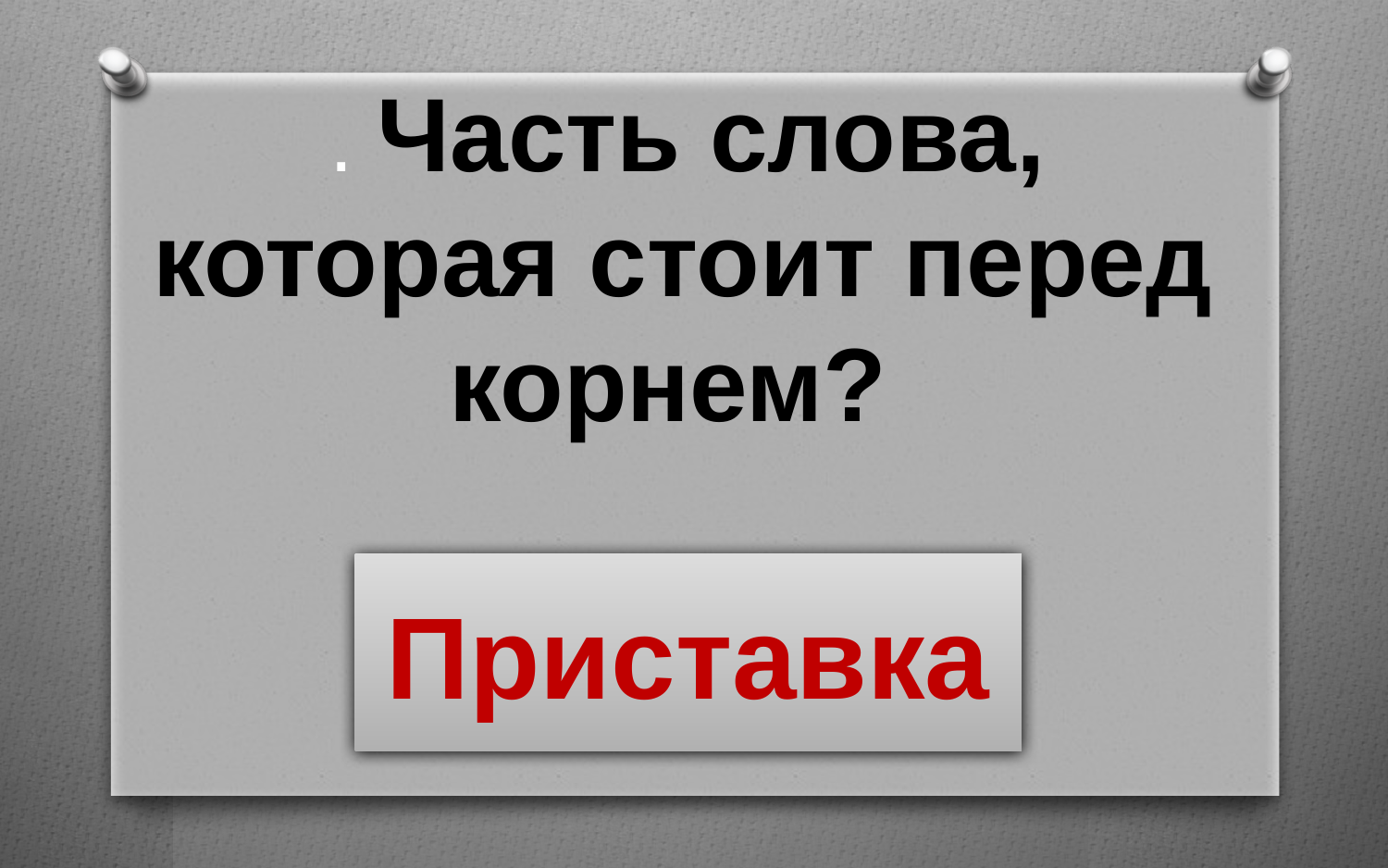

. Часть слова, которая стоит перед корнем?
Приставка